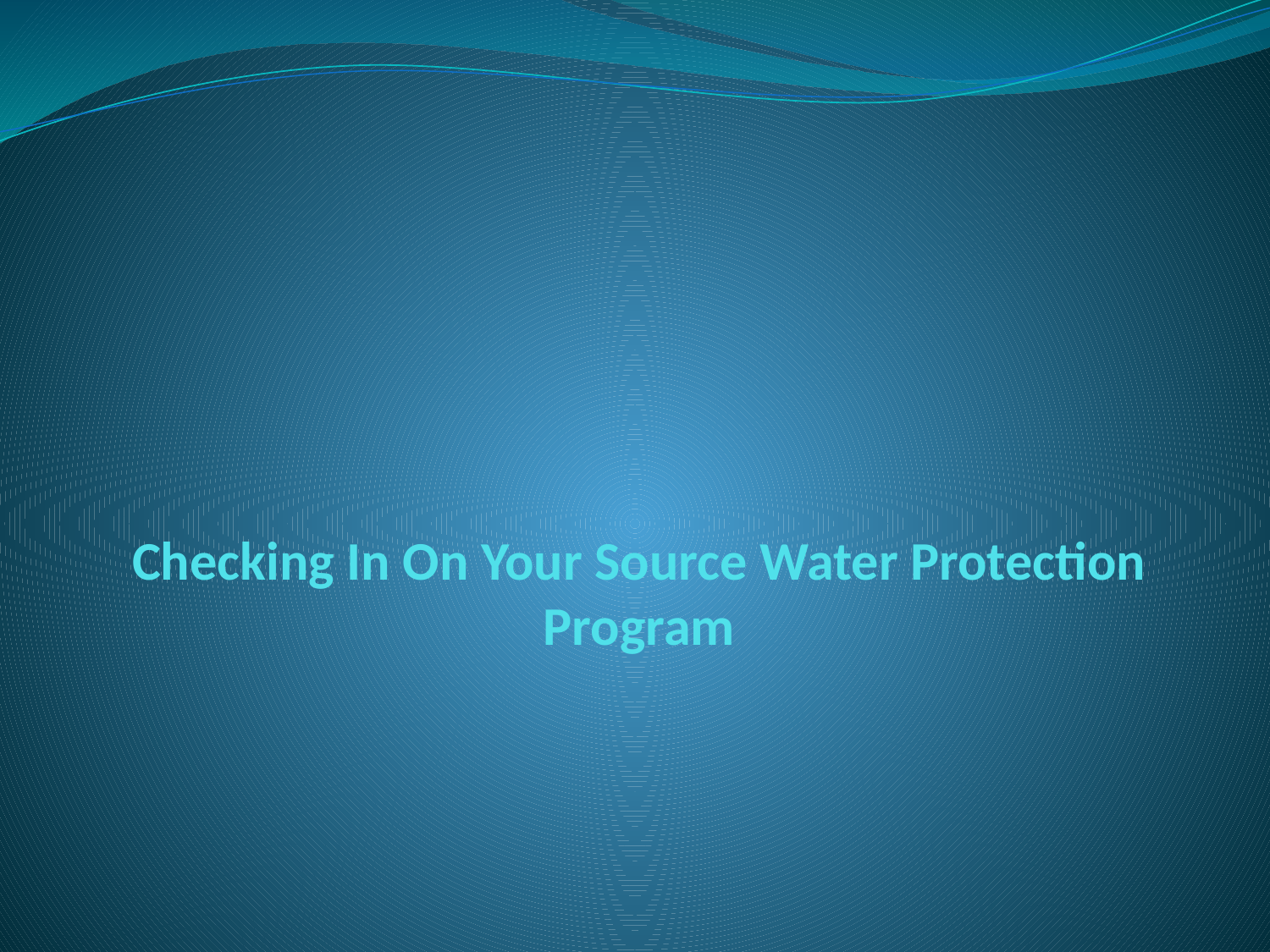

# Checking In On Your Source Water Protection Program